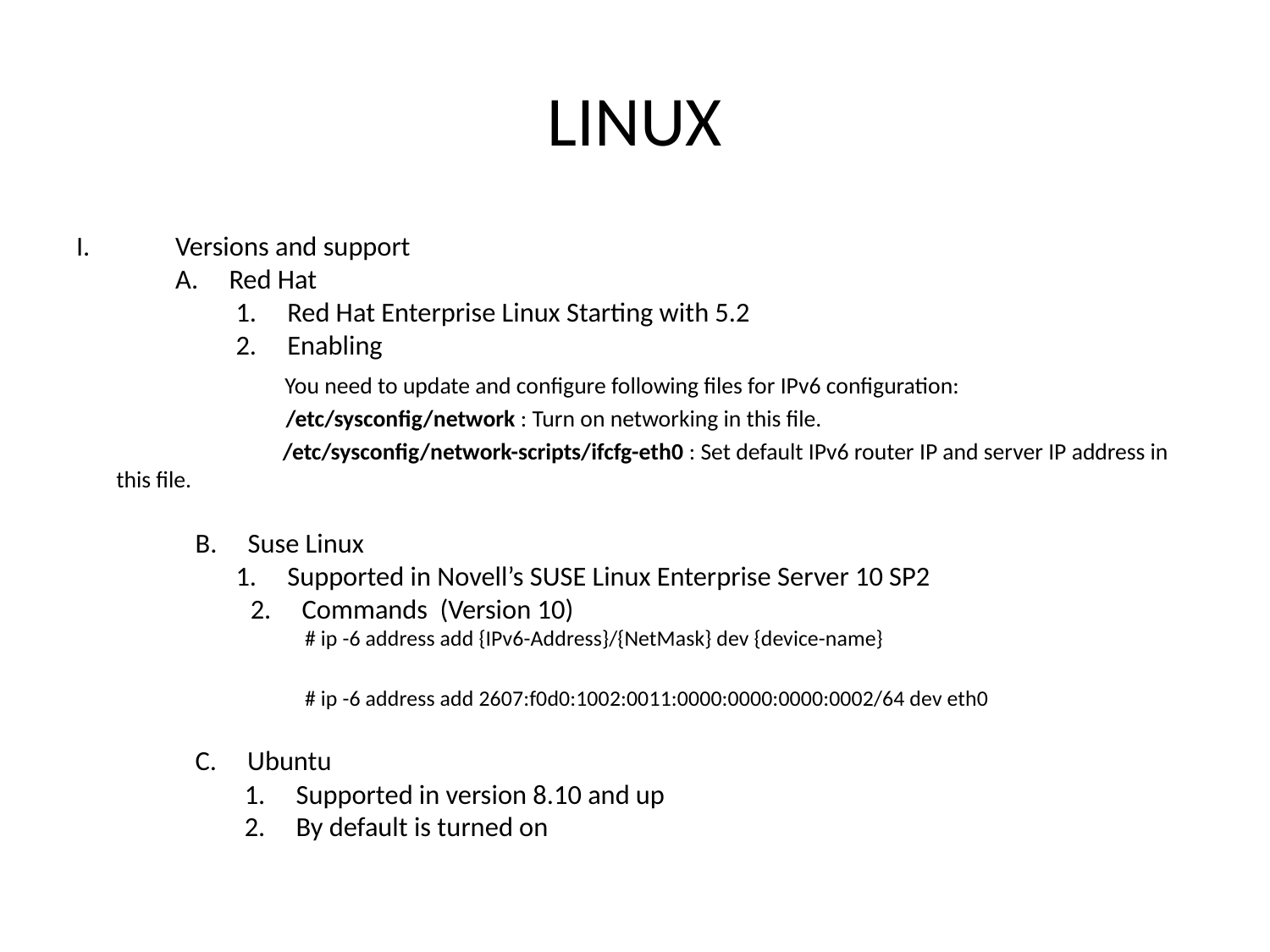

# LINUX
I.	Versions and support
         	A.     Red Hat
                          1.     Red Hat Enterprise Linux Starting with 5.2
                          2.     Enabling
                                  You need to update and configure following files for IPv6 configuration:
	                                /etc/sysconfig/network : Turn on networking in this file.
                                       /etc/sysconfig/network-scripts/ifcfg-eth0 : Set default IPv6 router IP and server IP address in this file.

         	B.     Suse Linux
                          1.     Supported in Novell’s SUSE Linux Enterprise Server 10 SP2
           	         2.     Commands  (Version 10)
                                             # ip -6 address add {IPv6-Address}/{NetMask} dev {device-name}

                                             # ip -6 address add 2607:f0d0:1002:0011:0000:0000:0000:0002/64 dev eth0
          	C.     Ubuntu
                	        1.     Supported in version 8.10 and up
                	        2.     By default is turned on